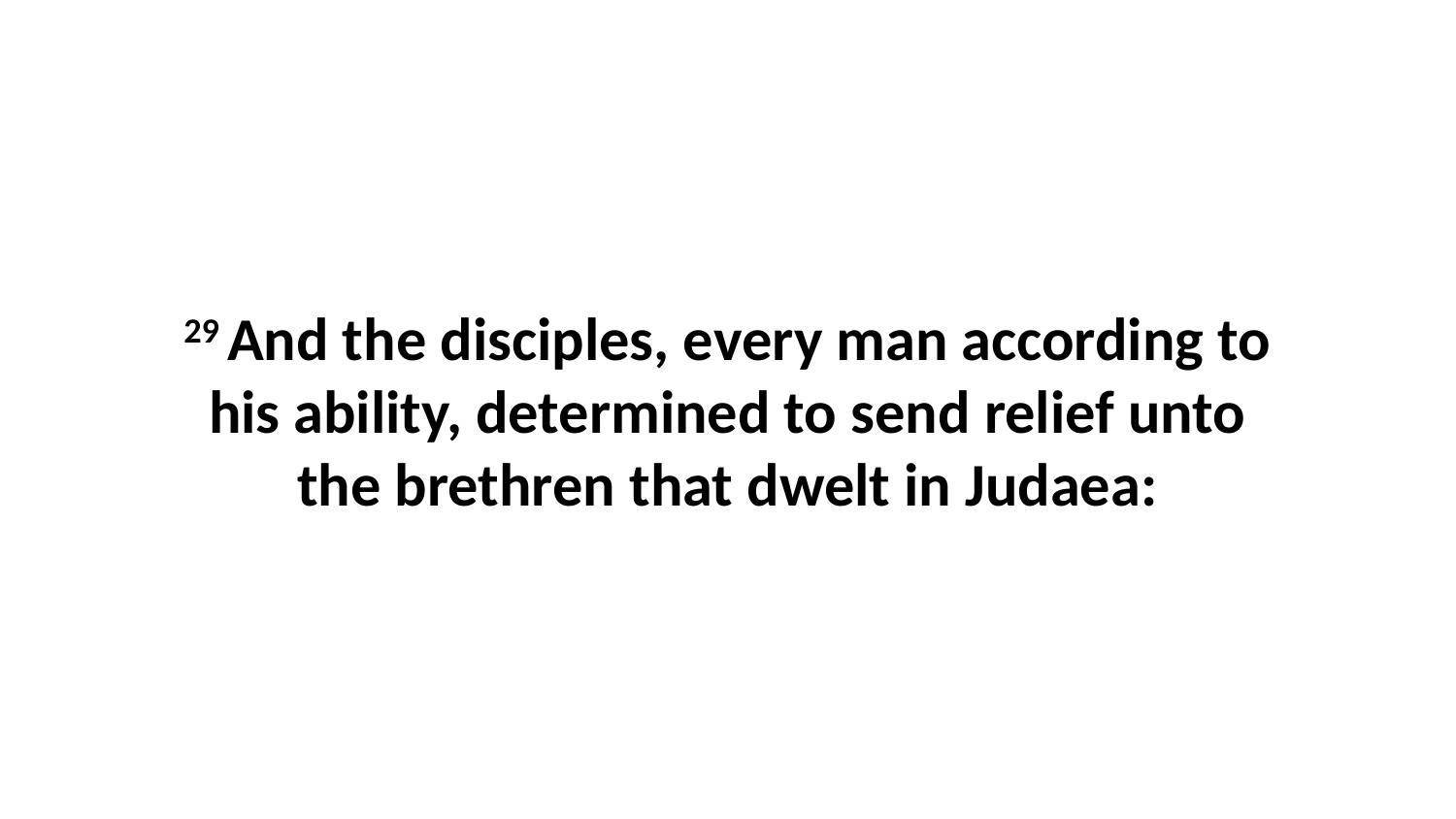

29 And the disciples, every man according to his ability, determined to send relief unto the brethren that dwelt in Judaea: